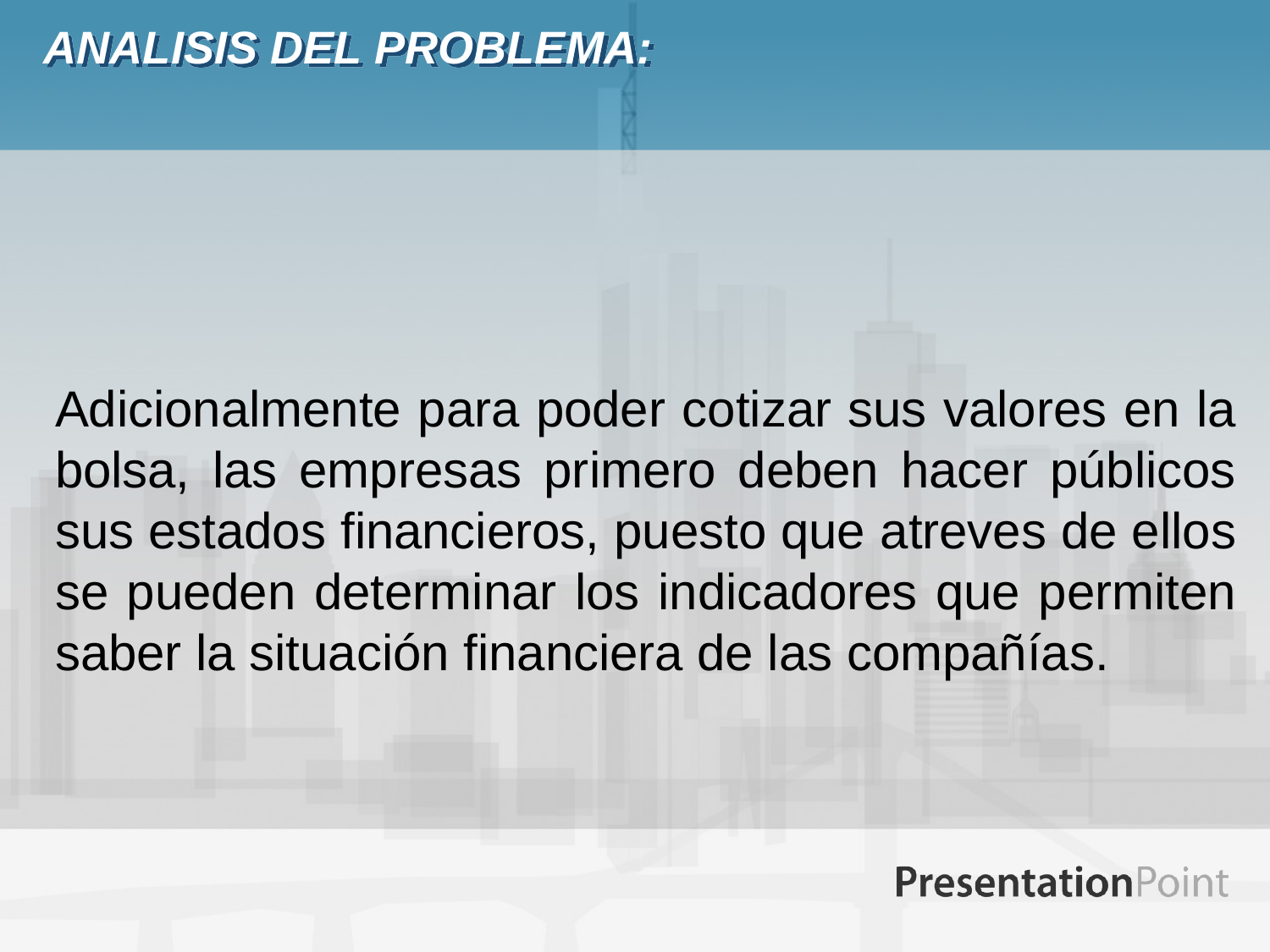

# ANALISIS DEL PROBLEMA:

		Adicionalmente para poder cotizar sus valores en la bolsa, las empresas primero deben hacer públicos sus estados financieros, puesto que atreves de ellos se pueden determinar los indicadores que permiten saber la situación financiera de las compañías.